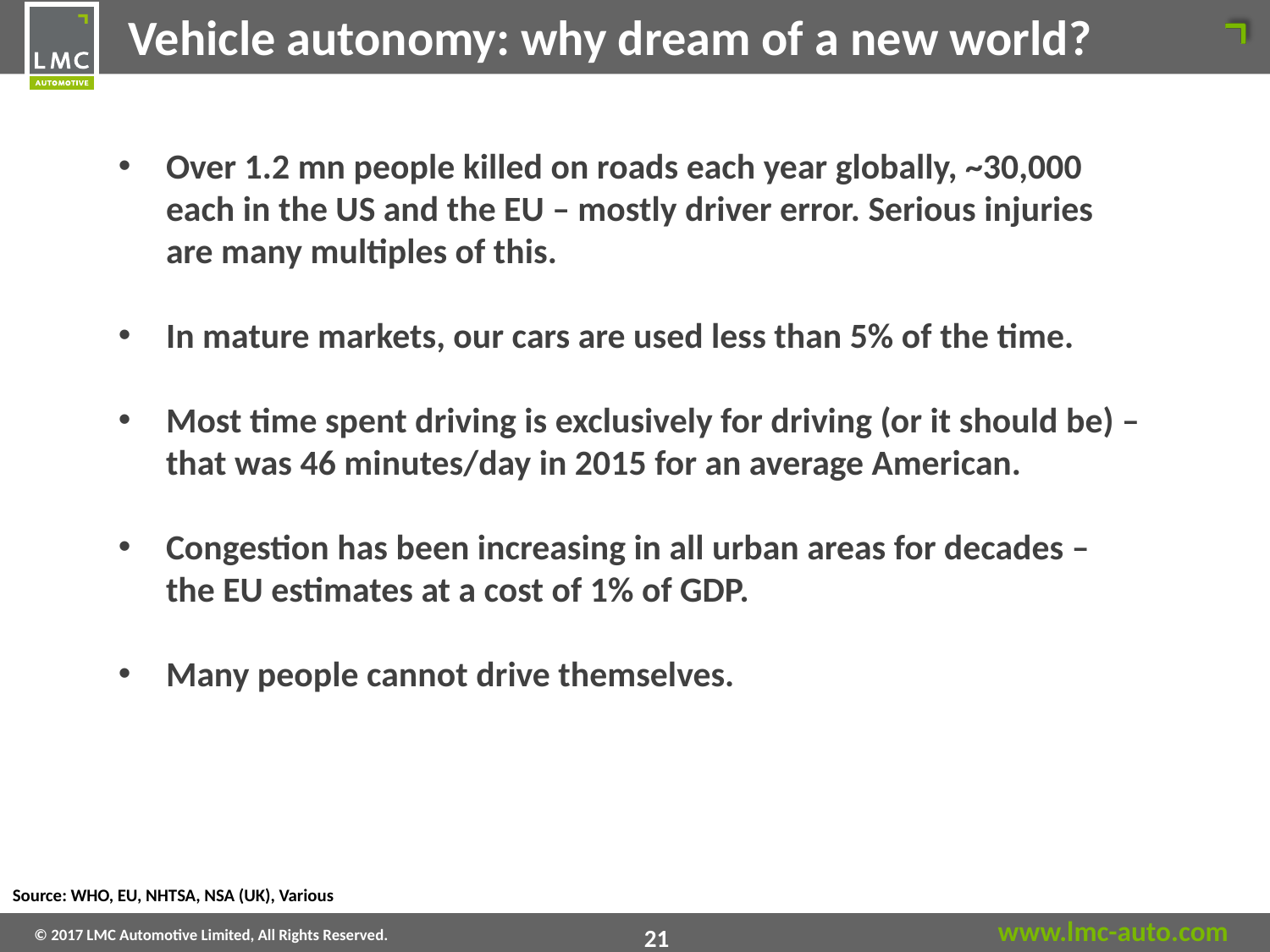

Vehicle autonomy: why dream of a new world?
Over 1.2 mn people killed on roads each year globally, ~30,000 each in the US and the EU – mostly driver error. Serious injuries are many multiples of this.

In mature markets, our cars are used less than 5% of the time.

Most time spent driving is exclusively for driving (or it should be) – that was 46 minutes/day in 2015 for an average American.

Congestion has been increasing in all urban areas for decades – the EU estimates at a cost of 1% of GDP.

Many people cannot drive themselves.
Source: WHO, EU, NHTSA, NSA (UK), Various